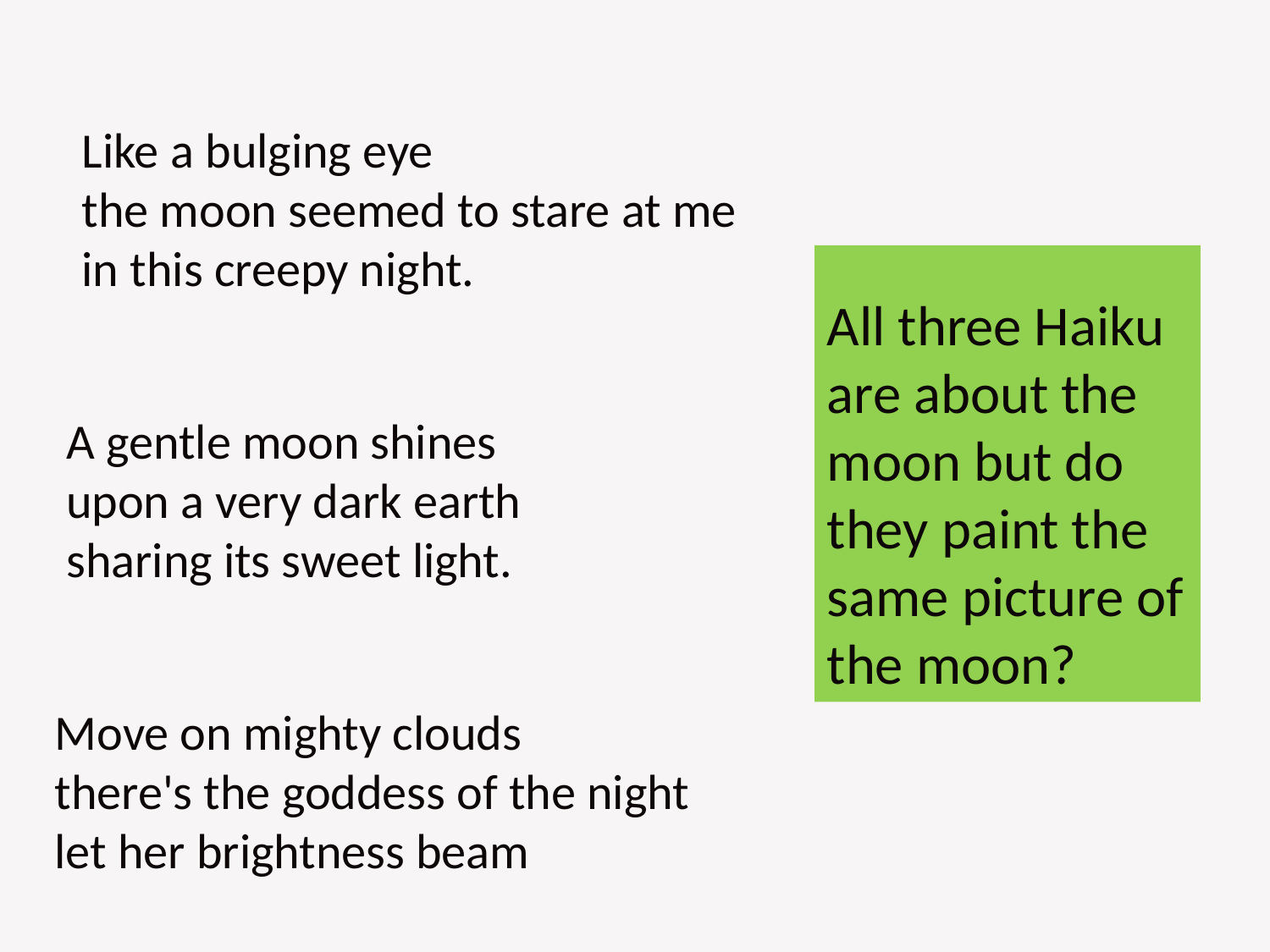

Like a bulging eye
the moon seemed to stare at me
in this creepy night.

All three Haiku are about the moon but do they paint the same picture of the moon?
A gentle moon shines
upon a very dark earth sharing its sweet light.
Move on mighty clouds
there's the goddess of the night
let her brightness beam